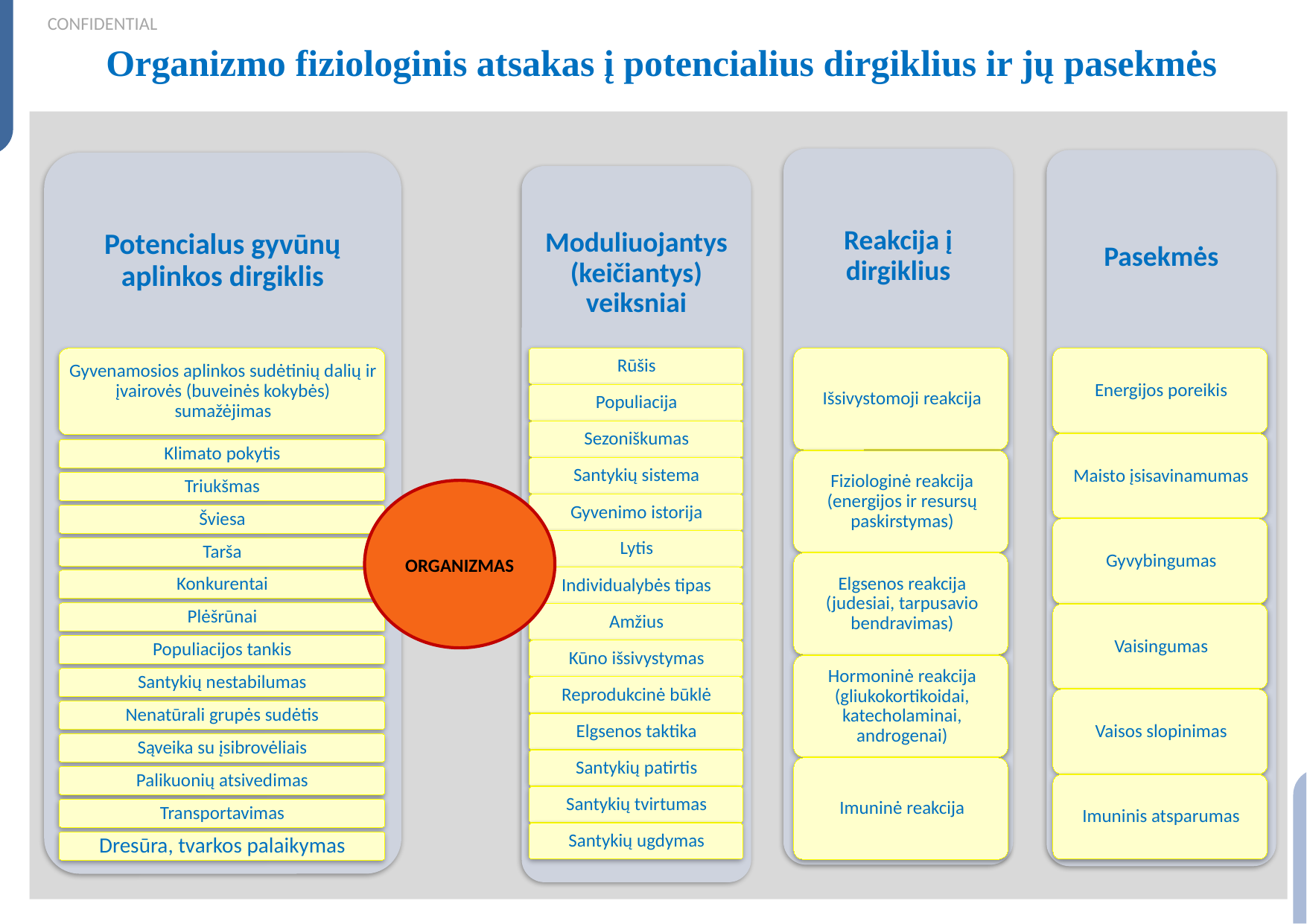

# Organizmo fiziologinis atsakas į potencialius dirgiklius ir jų pasekmės
Potencialus gyvūnų aplinkos dirgiklis
Gyvenamosios aplinkos sudėtinių dalių ir įvairovės (buveinės kokybės) sumažėjimas
Klimato pokytis
Triukšmas
Šviesa
Tarša
Konkurentai
Plėšrūnai
Populiacijos tankis
Santykių nestabilumas
Nenatūrali grupės sudėtis
Sąveika su įsibrovėliais
Palikuonių atsivedimas
Transportavimas
Dresūra, tvarkos palaikymas

Moduliuojantys (keičiantys) veiksniai
Rūšis
Populiacija
Sezoniškumas
Santykių sistema
Gyvenimo istorija
Lytis
Individualybės tipas
Amžius
Kūno išsivystymas
Reprodukcinė būklė
Elgsenos taktika
Santykių patirtis
Santykių tvirtumas
Santykių ugdymas
Reakcija į dirgiklius
Išsivystomoji reakcija
Fiziologinė reakcija (energijos ir resursų paskirstymas)
Elgsenos reakcija (judesiai, tarpusavio bendravimas)
Hormoninė reakcija (gliukokortikoidai, katecholaminai, androgenai)
Imuninė reakcija
Pasekmės
Energijos poreikis
Maisto įsisavinamumas
Gyvybingumas
Vaisingumas
Vaisos slopinimas
Imuninis atsparumas
ORGANIZMAS